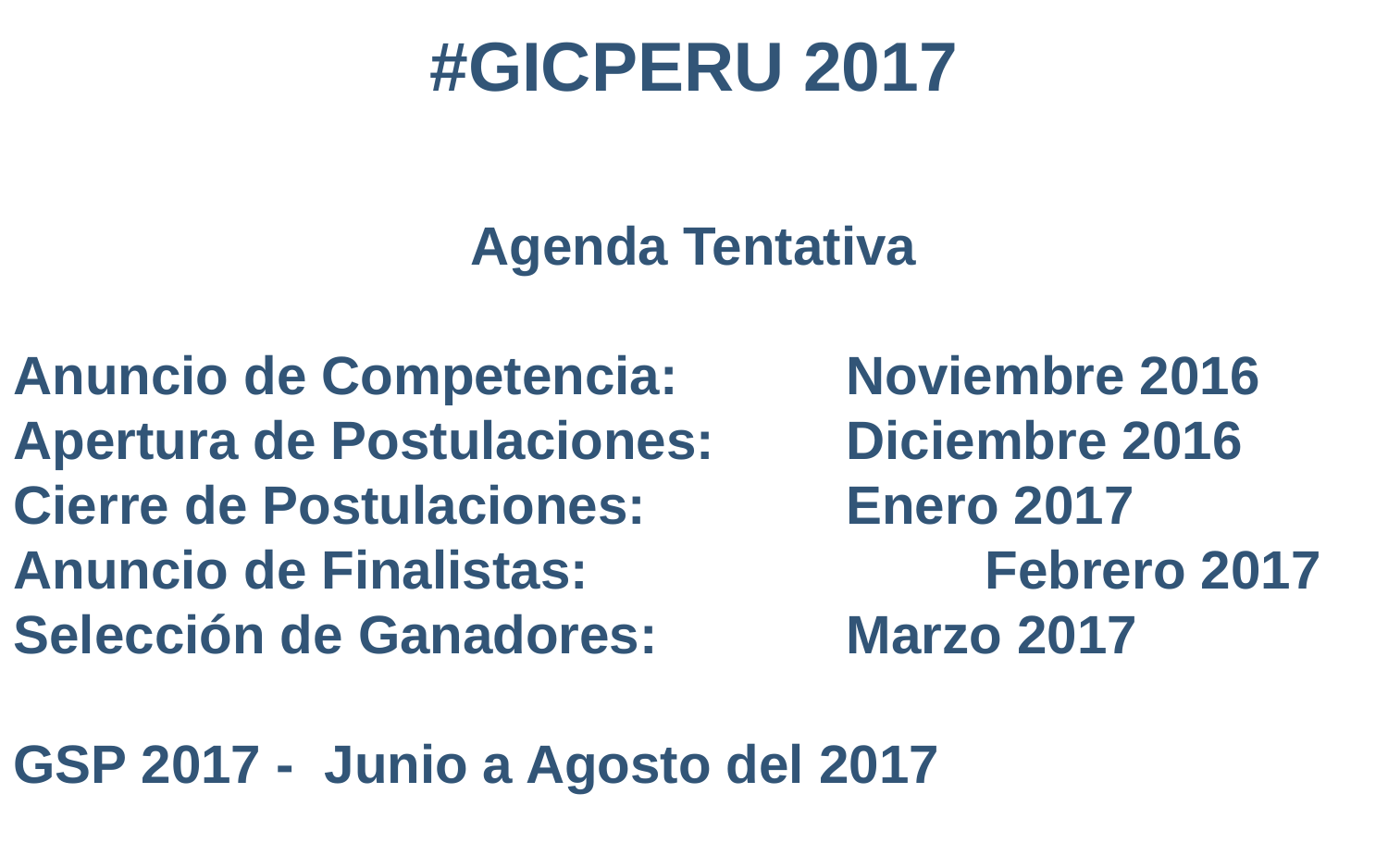

#GICPERU 2017
Agenda Tentativa

Anuncio de Competencia:		Noviembre 2016
Apertura de Postulaciones:	Diciembre 2016
Cierre de Postulaciones:		Enero 2017
Anuncio de Finalistas:			Febrero 2017
Selección de Ganadores:		Marzo 2017

GSP 2017 -  Junio a Agosto del 2017